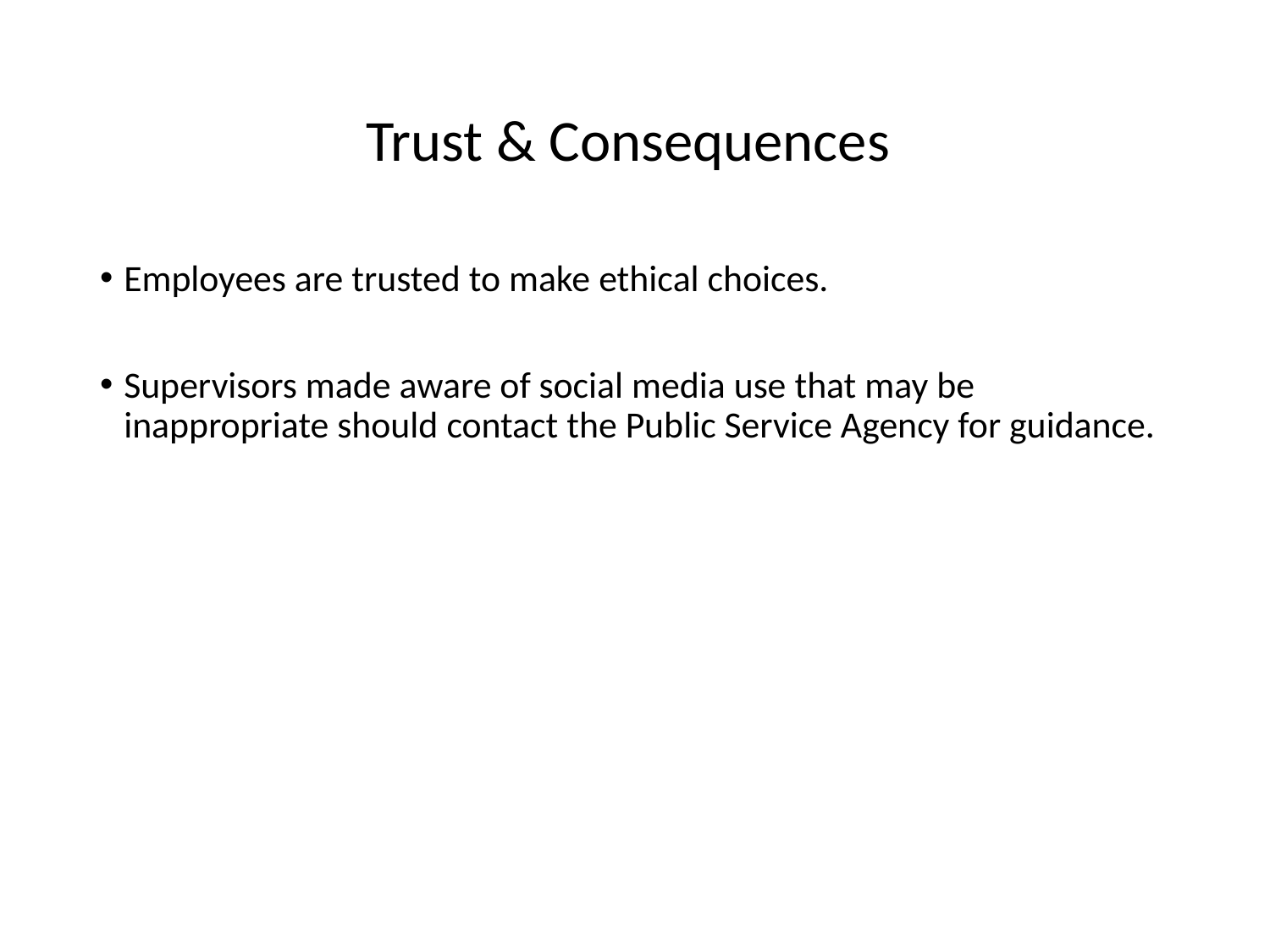

# Trust & Consequences
Employees are trusted to make ethical choices.

Supervisors made aware of social media use that may be inappropriate should contact the Public Service Agency for guidance.